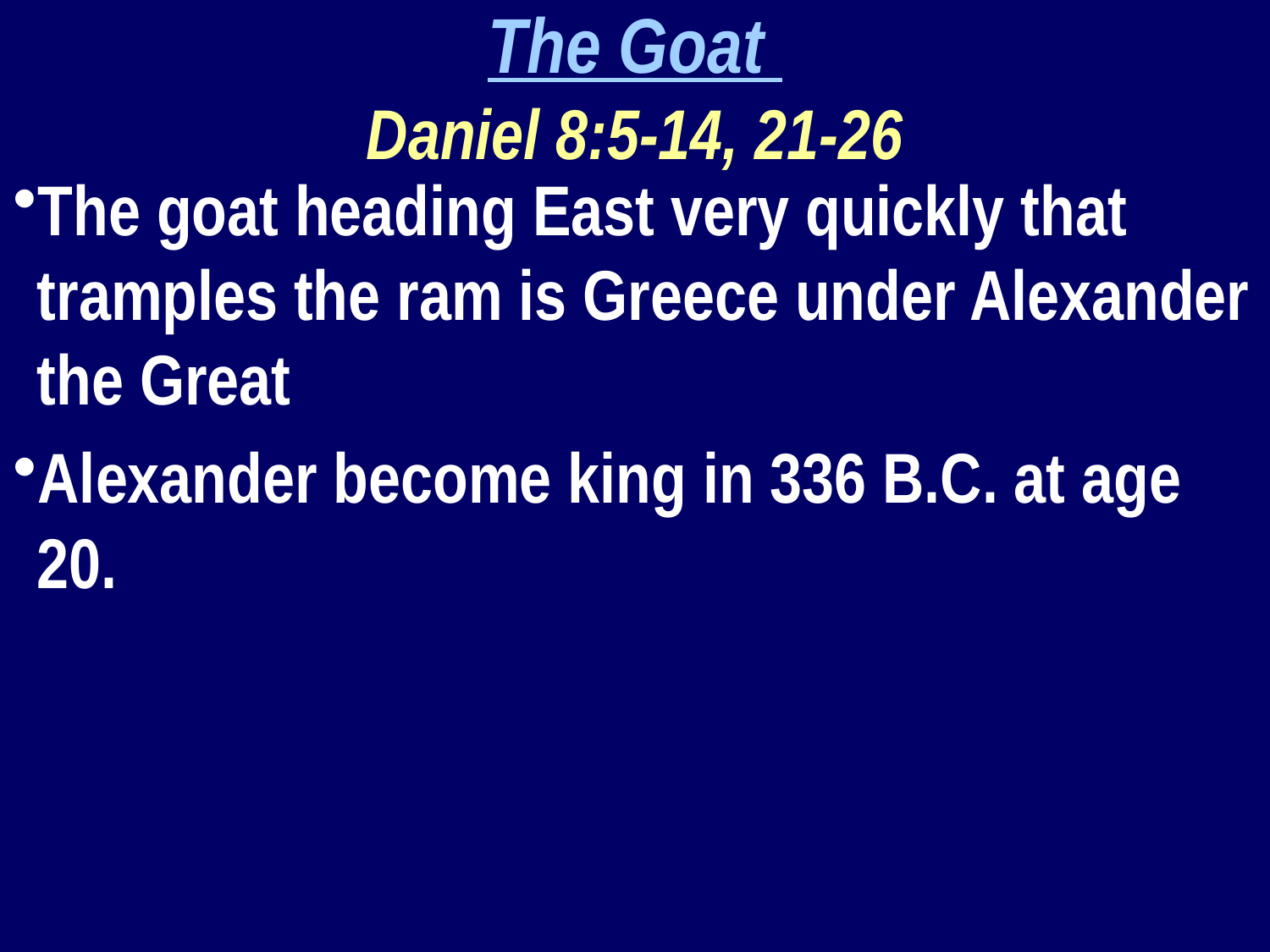

The Goat
Daniel 8:5-14, 21-26
The goat heading East very quickly that tramples the ram is Greece under Alexander the Great
Alexander become king in 336 B.C. at age 20.